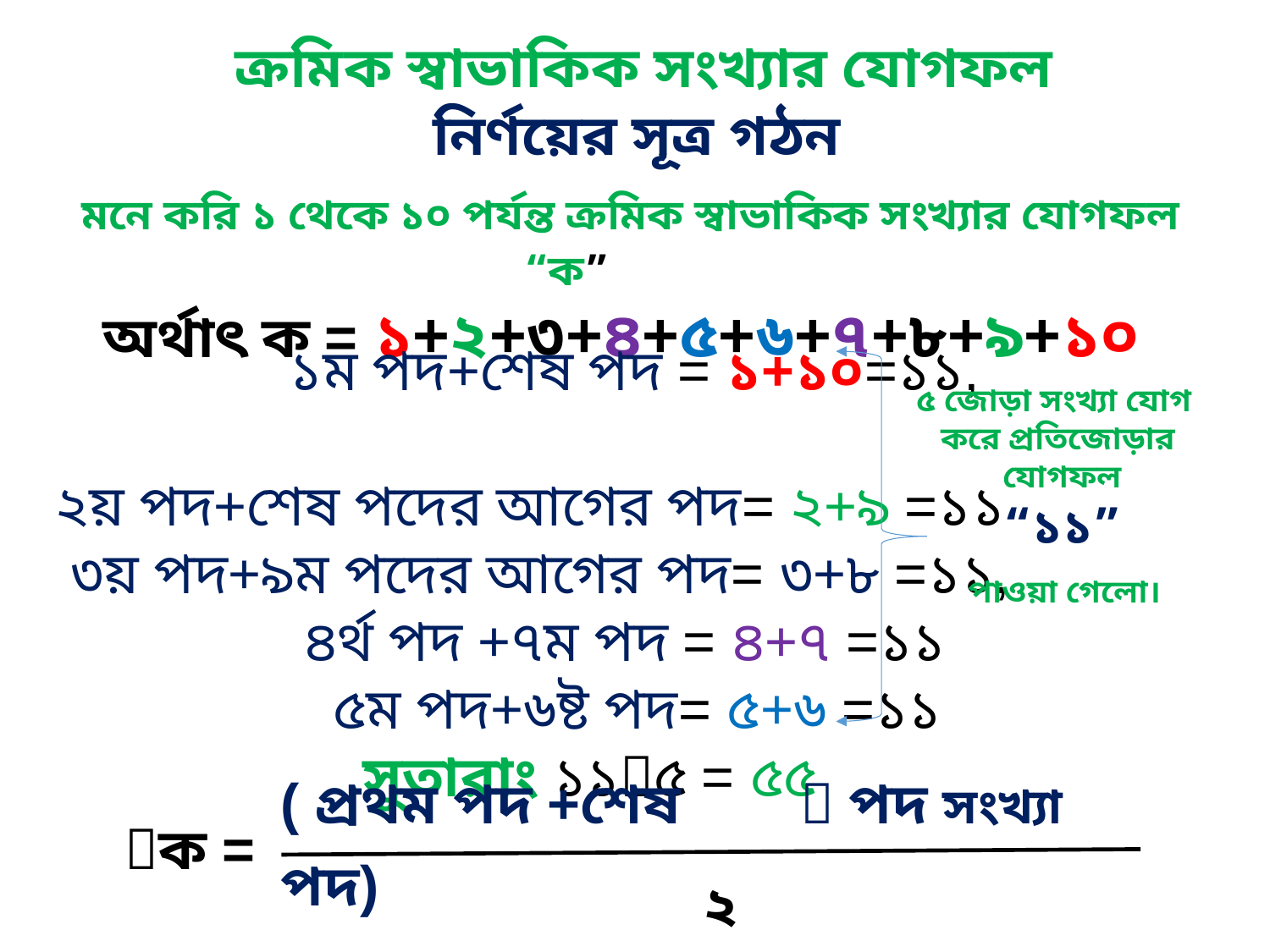

ক্রমিক স্বাভাকিক সংখ্যার যোগফল
নির্ণয়ের সূত্র গঠন
 মনে করি ১ থেকে ১০ পর্যন্ত ক্রমিক স্বাভাকিক সংখ্যার যোগফল “ক”
অর্থাৎ ক = ১+২+৩+৪+৫+৬+৭+৮+৯+১০
                 ১ম পদ+শেষ পদ = ১+১০=১১,
 ২য় পদ+শেষ পদের আগের পদ= ২+৯ =১১
  ৩য় পদ+৯ম পদের আগের পদ= ৩+৮ =১১,
                  ৪র্থ পদ +৭ম পদ = ৪+৭ =১১
                    ৫ম পদ+৬ষ্ট পদ= ৫+৬ =১১
                      সুতারাং ১১×৫ = ৫৫

৫ জোড়া সংখ্যা যোগ
করে প্রতিজোড়ার
 যোগফল
 “১১”
 পাওয়া গেলো।
( প্রথম পদ +শেষ পদ)
× পদ সংখ্যা
∴ক =
২